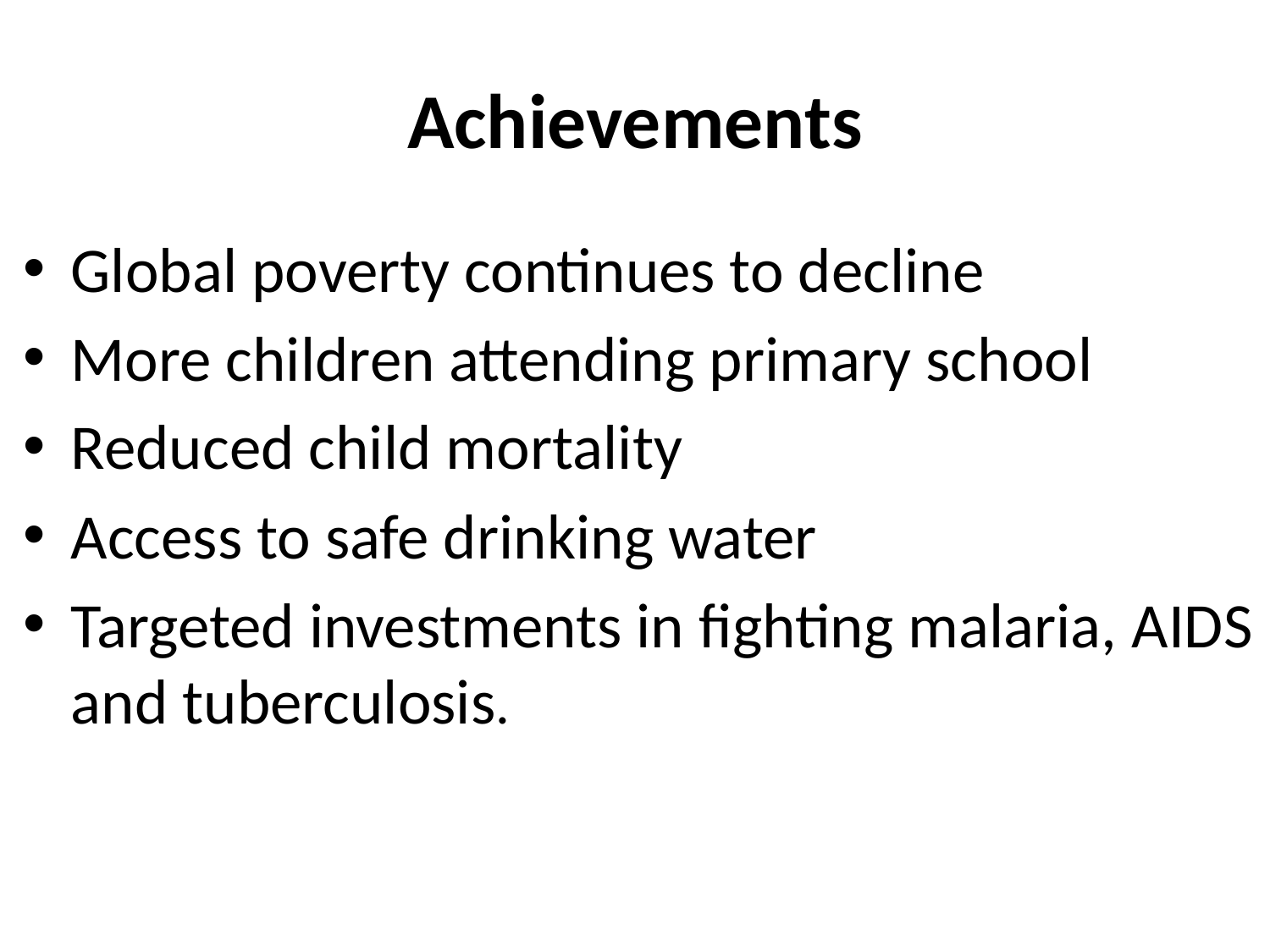

# Achievements
Global poverty continues to decline
More children attending primary school
Reduced child mortality
Access to safe drinking water
Targeted investments in fighting malaria, AIDS and tuberculosis.